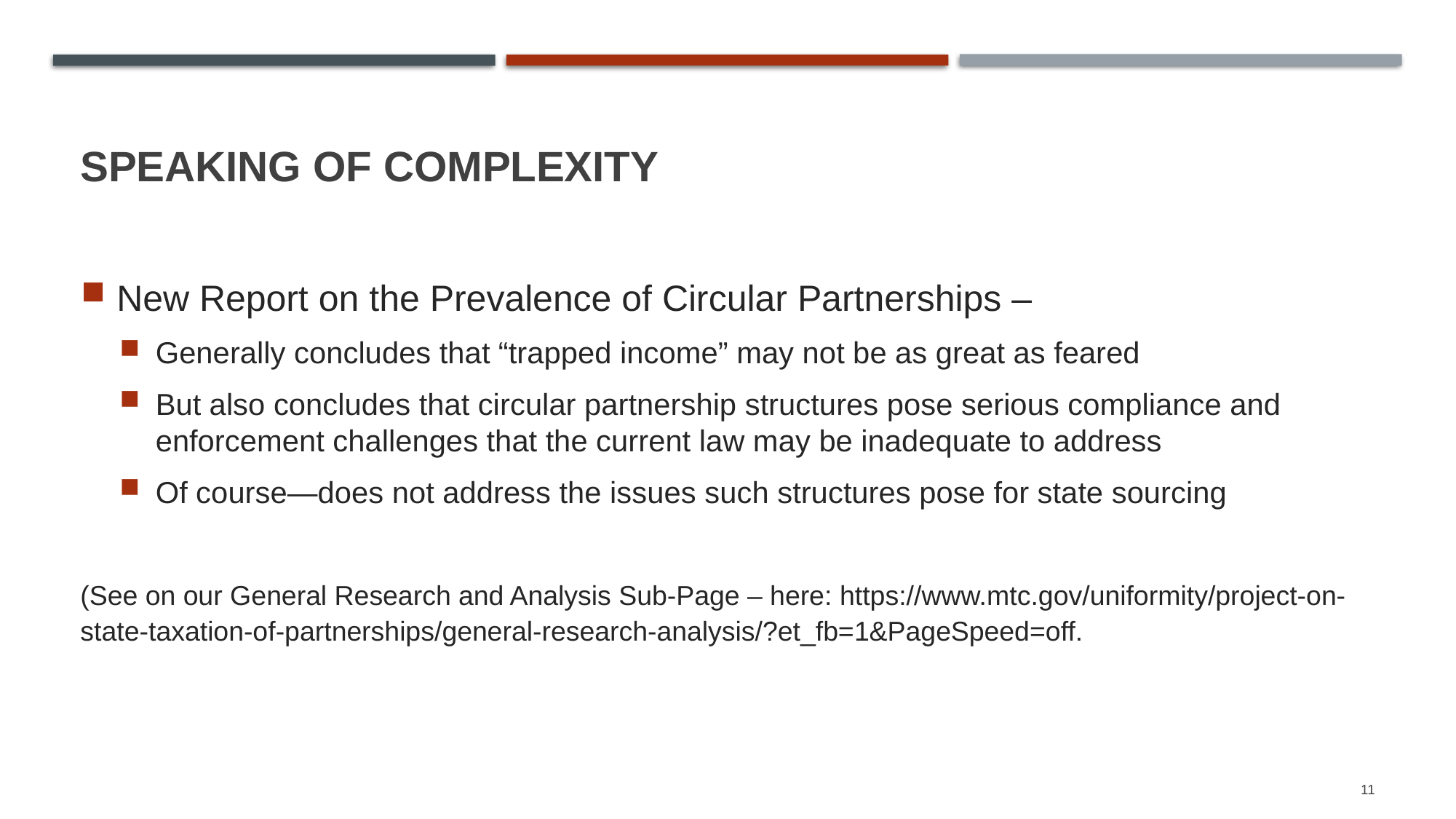

# Speaking of Complexity
New Report on the Prevalence of Circular Partnerships –
Generally concludes that “trapped income” may not be as great as feared
But also concludes that circular partnership structures pose serious compliance and enforcement challenges that the current law may be inadequate to address
Of course—does not address the issues such structures pose for state sourcing

(See on our General Research and Analysis Sub-Page – here: https://www.mtc.gov/uniformity/project-on-state-taxation-of-partnerships/general-research-analysis/?et_fb=1&PageSpeed=off.

11